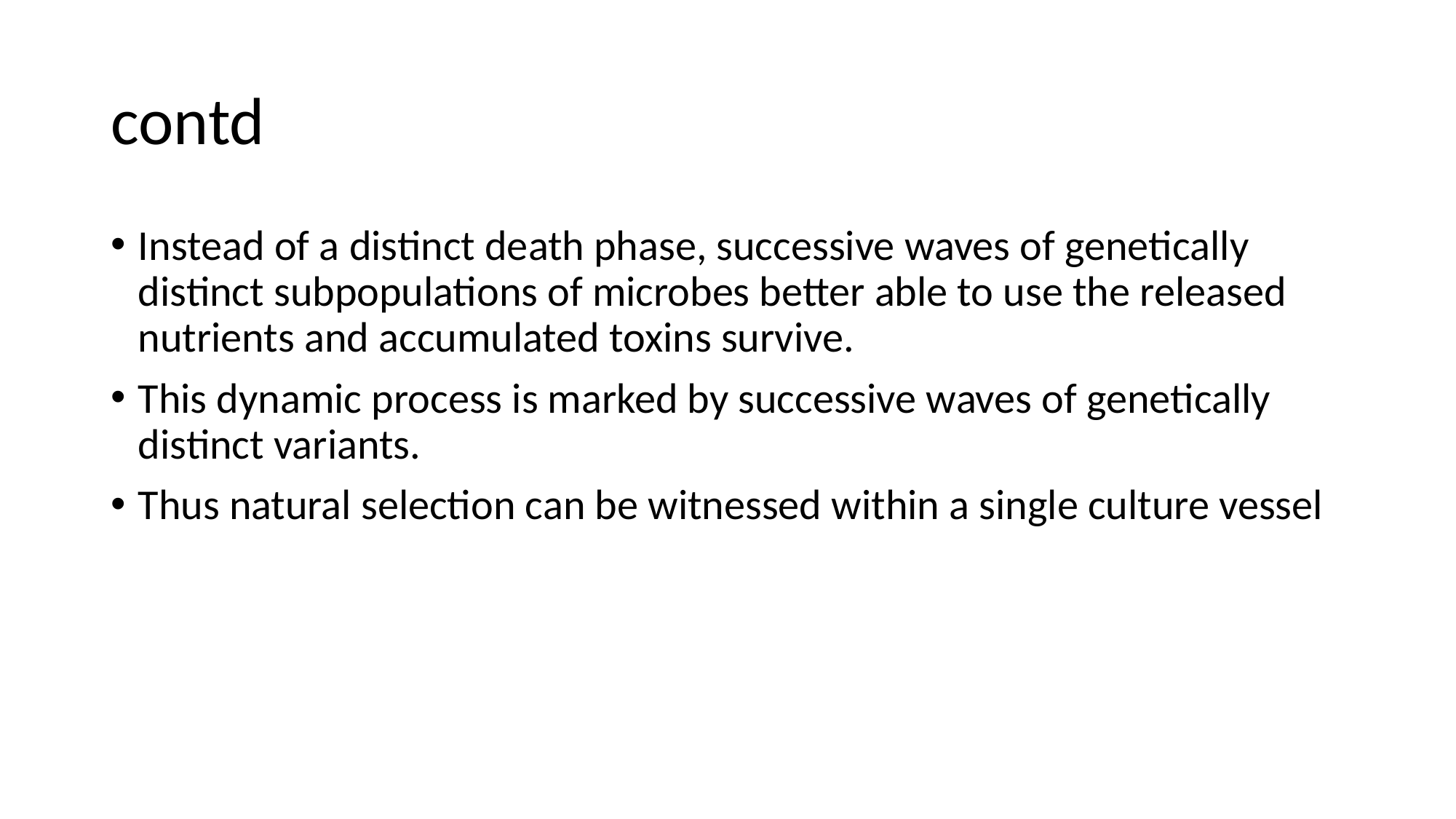

# contd
Instead of a distinct death phase, successive waves of genetically distinct subpopulations of microbes better able to use the released nutrients and accumulated toxins survive.
This dynamic process is marked by successive waves of genetically distinct variants.
Thus natural selection can be witnessed within a single culture vessel